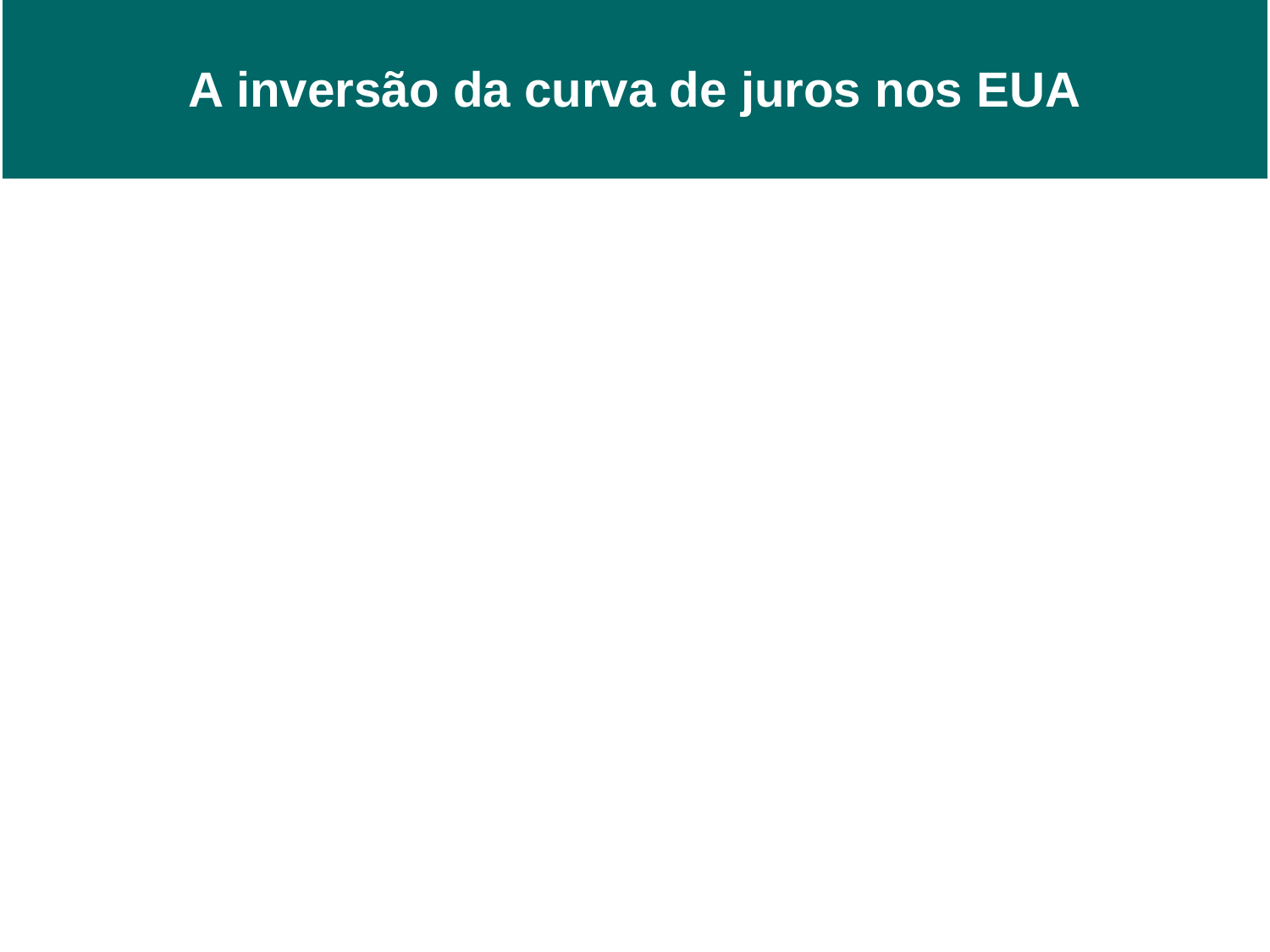

A inversão da curva de juros nos EUA